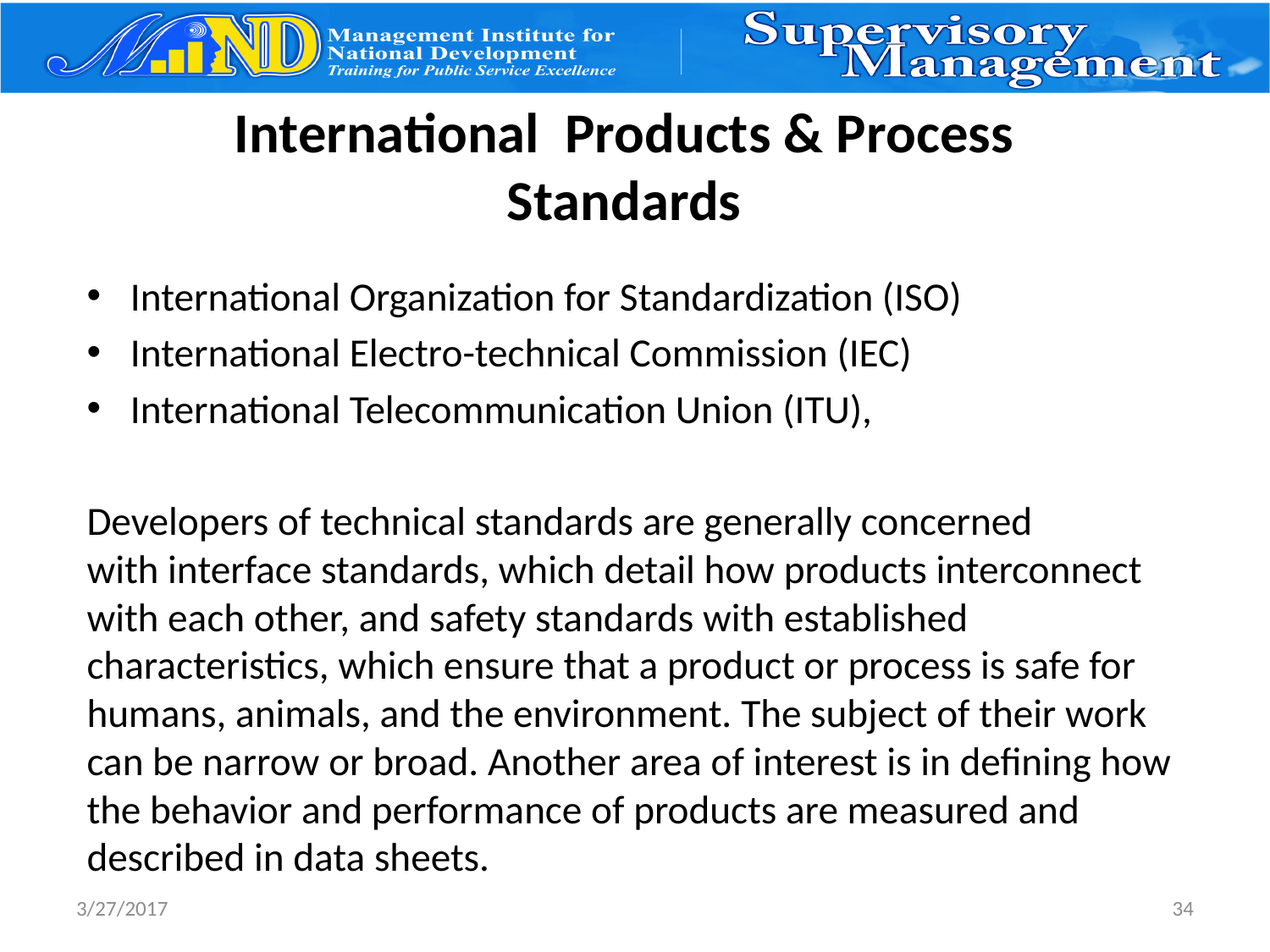

# International  Products & Process Standards
International Organization for Standardization (ISO)
International Electro-technical Commission (IEC)
International Telecommunication Union (ITU),

Developers of technical standards are generally concerned with interface standards, which detail how products interconnect with each other, and safety standards with established characteristics, which ensure that a product or process is safe for humans, animals, and the environment. The subject of their work can be narrow or broad. Another area of interest is in defining how the behavior and performance of products are measured and described in data sheets.
3/27/2017
34